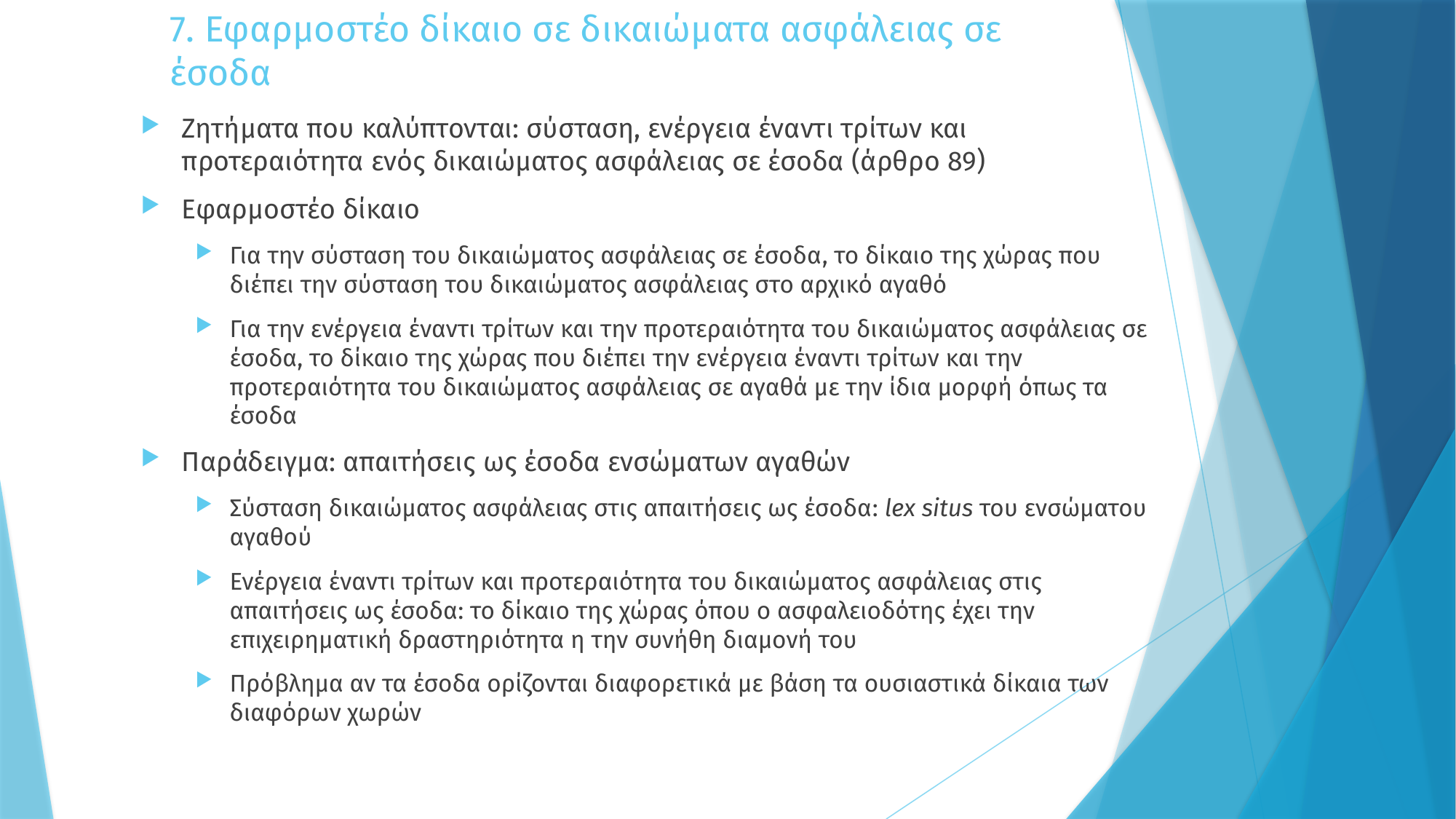

# 7. Εφαρμοστέο δίκαιο σε δικαιώματα ασφάλειας σε έσοδα
Ζητήματα που καλύπτονται: σύσταση, ενέργεια έναντι τρίτων και προτεραιότητα ενός δικαιώματος ασφάλειας σε έσοδα (άρθρο 89)
Εφαρμοστέο δίκαιο
Για την σύσταση του δικαιώματος ασφάλειας σε έσοδα, το δίκαιο της χώρας που διέπει την σύσταση του δικαιώματος ασφάλειας στο αρχικό αγαθό
Για την ενέργεια έναντι τρίτων και την προτεραιότητα του δικαιώματος ασφάλειας σε έσοδα, το δίκαιο της χώρας που διέπει την ενέργεια έναντι τρίτων και την προτεραιότητα του δικαιώματος ασφάλειας σε αγαθά με την ίδια μορφή όπως τα έσοδα
Παράδειγμα: απαιτήσεις ως έσοδα ενσώματων αγαθών
Σύσταση δικαιώματος ασφάλειας στις απαιτήσεις ως έσοδα: lex situs του ενσώματου αγαθού
Ενέργεια έναντι τρίτων και προτεραιότητα του δικαιώματος ασφάλειας στις απαιτήσεις ως έσοδα: το δίκαιο της χώρας όπου ο ασφαλειοδότης έχει την επιχειρηματική δραστηριότητα η την συνήθη διαμονή του
Πρόβλημα αν τα έσοδα ορίζονται διαφορετικά με βάση τα ουσιαστικά δίκαια των διαφόρων χωρών